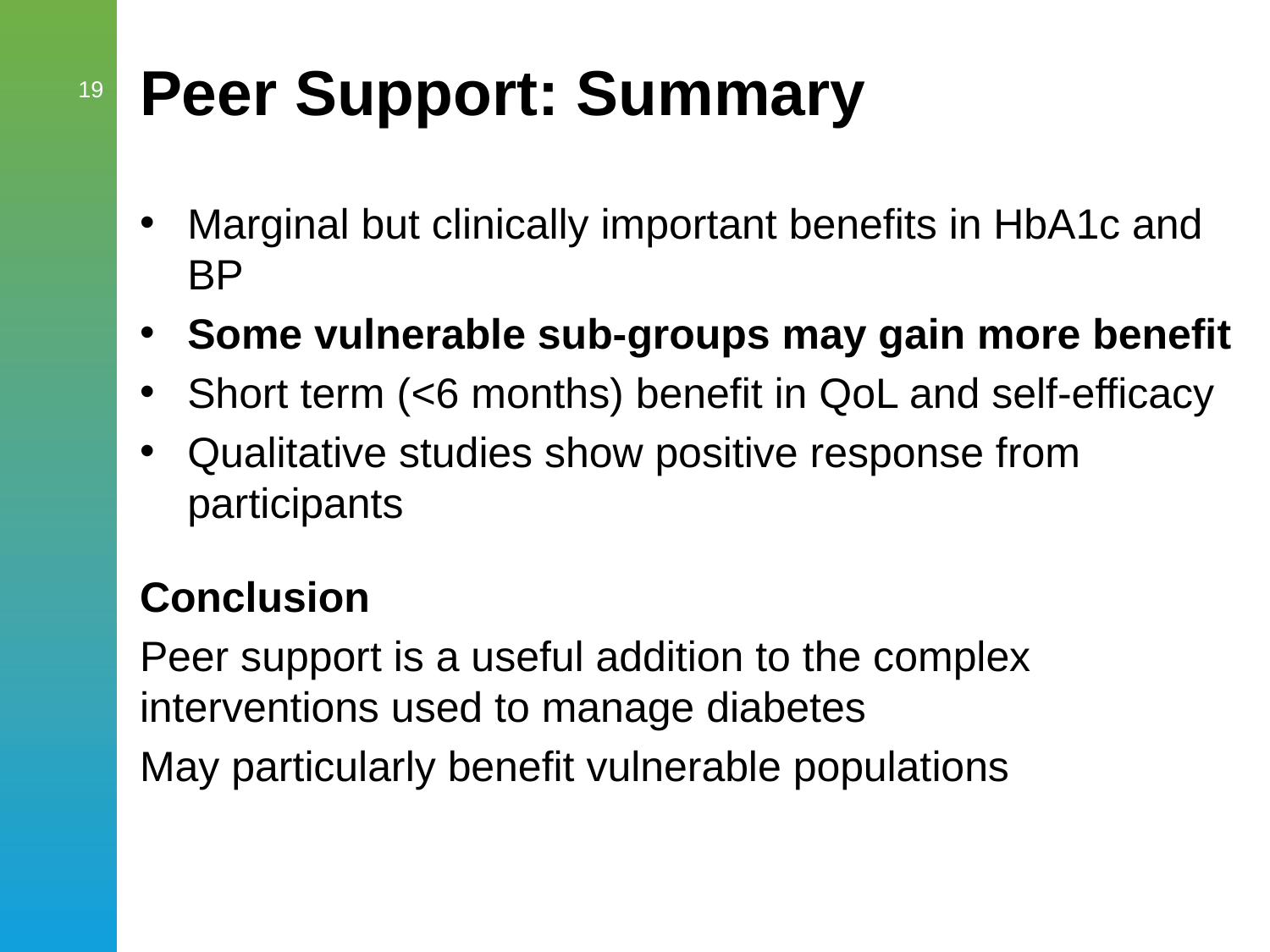

# Peer Support: Summary
19
Marginal but clinically important benefits in HbA1c and BP
Some vulnerable sub-groups may gain more benefit
Short term (<6 months) benefit in QoL and self-efficacy
Qualitative studies show positive response from participants

Conclusion
Peer support is a useful addition to the complex interventions used to manage diabetes
May particularly benefit vulnerable populations